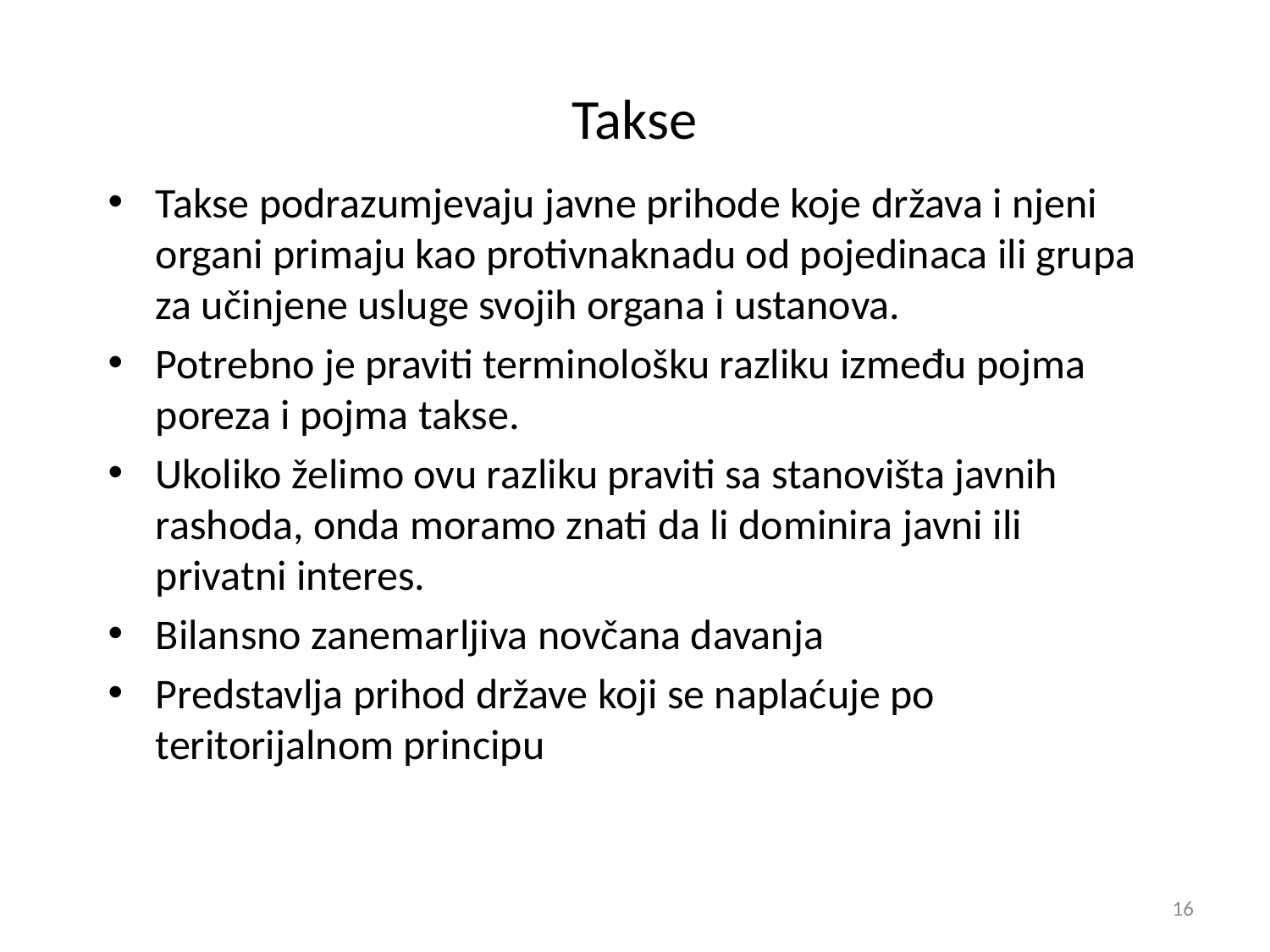

# Takse
Takse podrazumjevaju javne prihode koje država i njeni organi primaju kao protivnaknadu od pojedinaca ili grupa za učinjene usluge svojih organa i ustanova.
Potrebno je praviti terminološku razliku između pojma poreza i pojma takse.
Ukoliko želimo ovu razliku praviti sa stanovišta javnih rashoda, onda moramo znati da li dominira javni ili privatni interes.
Bilansno zanemarljiva novčana davanja
Predstavlja prihod države koji se naplaćuje po teritorijalnom principu
16